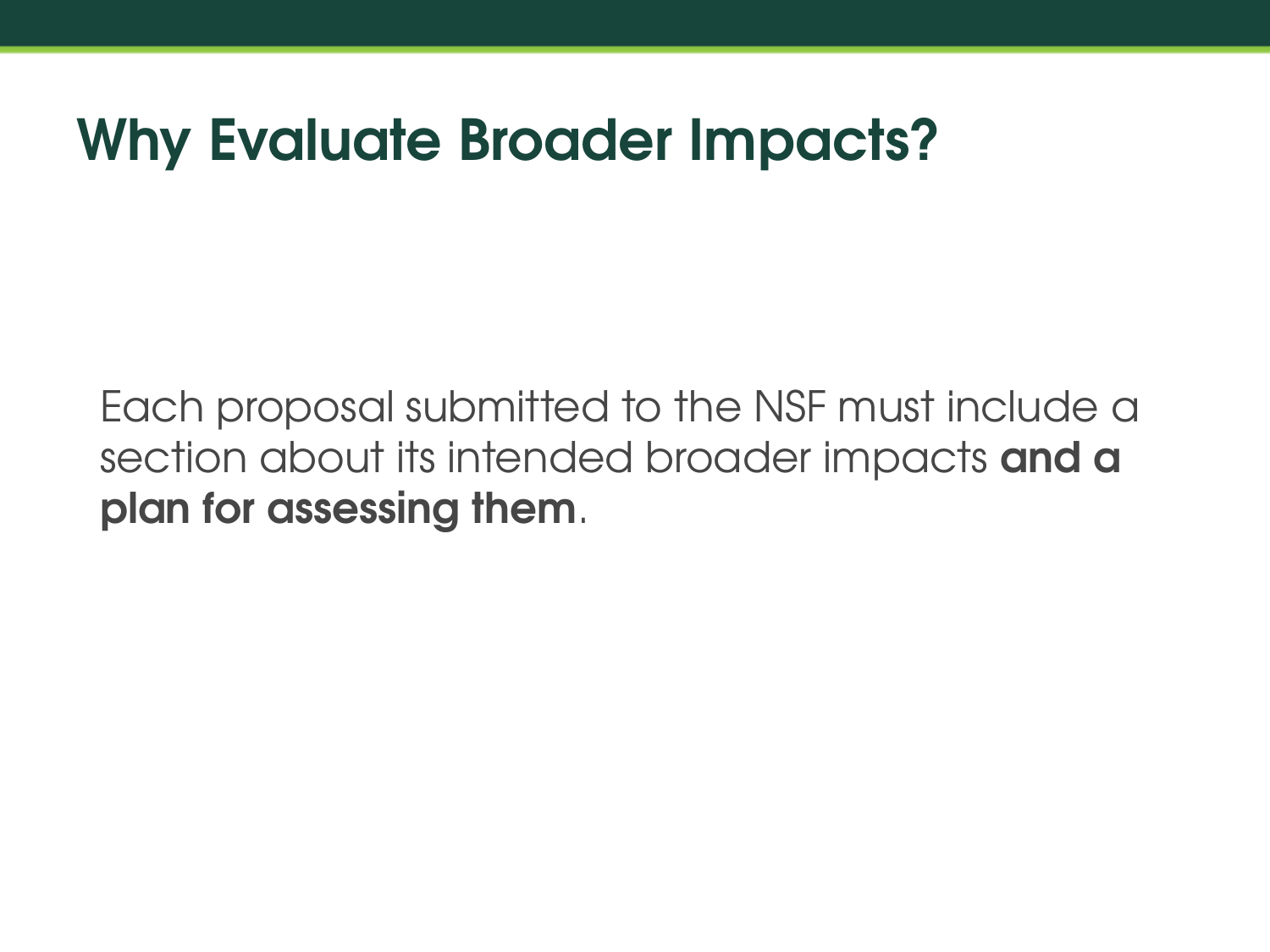

# Why Evaluate Broader Impacts?
Each proposal submitted to the NSF must include a section about its intended broader impacts and a plan for assessing them.